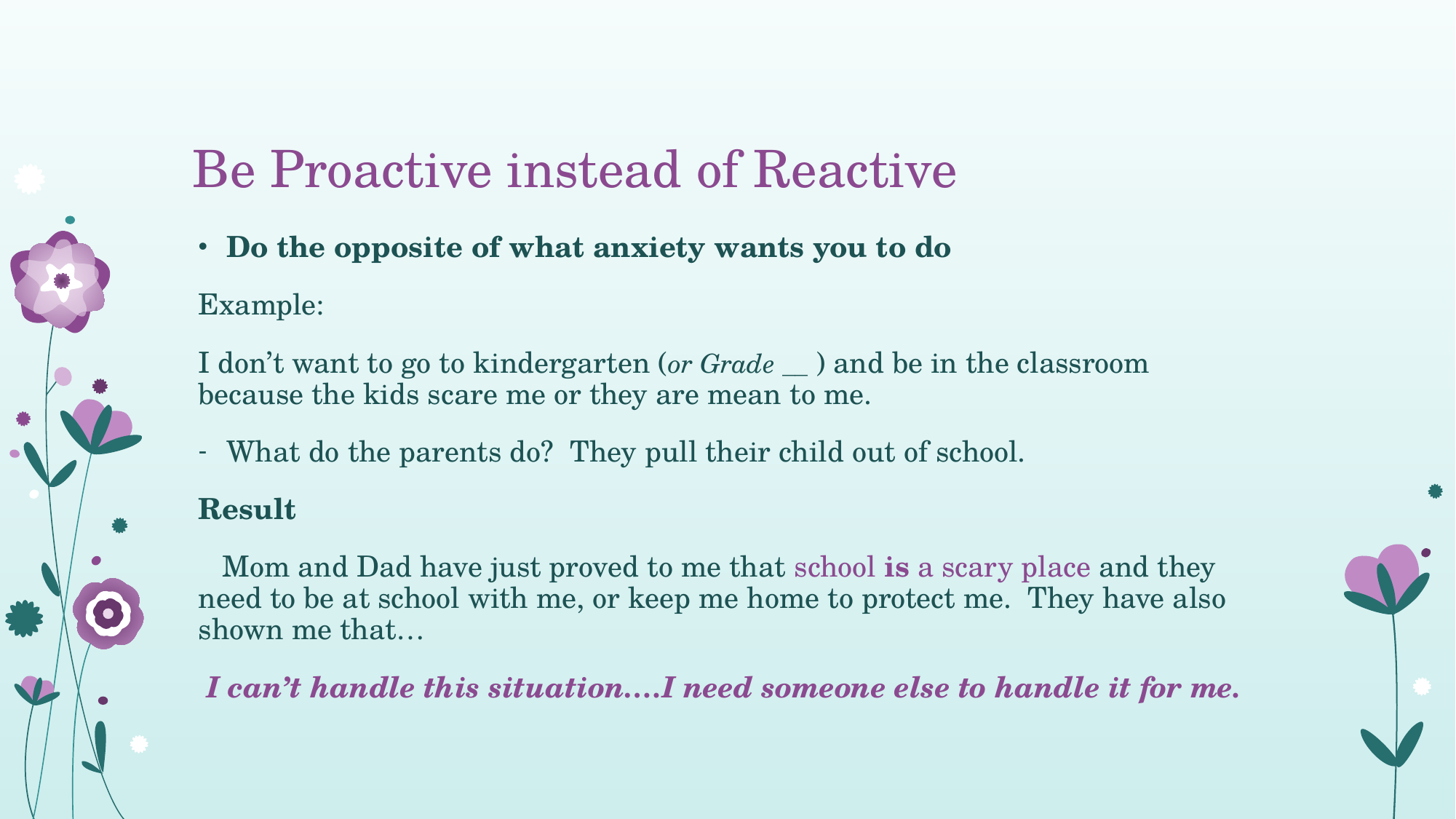

# Be Proactive instead of Reactive
Do the opposite of what anxiety wants you to do
Example:
	I don’t want to go to kindergarten (or Grade __ ) and be in the classroom because the kids scare me or they are mean to me.
What do the parents do?  They pull their child out of school.
Result
   Mom and Dad have just proved to me that school is a scary place and they need to be at school with me, or keep me home to protect me.  They have also shown me that…
 I can’t handle this situation….I need someone else to handle it for me.